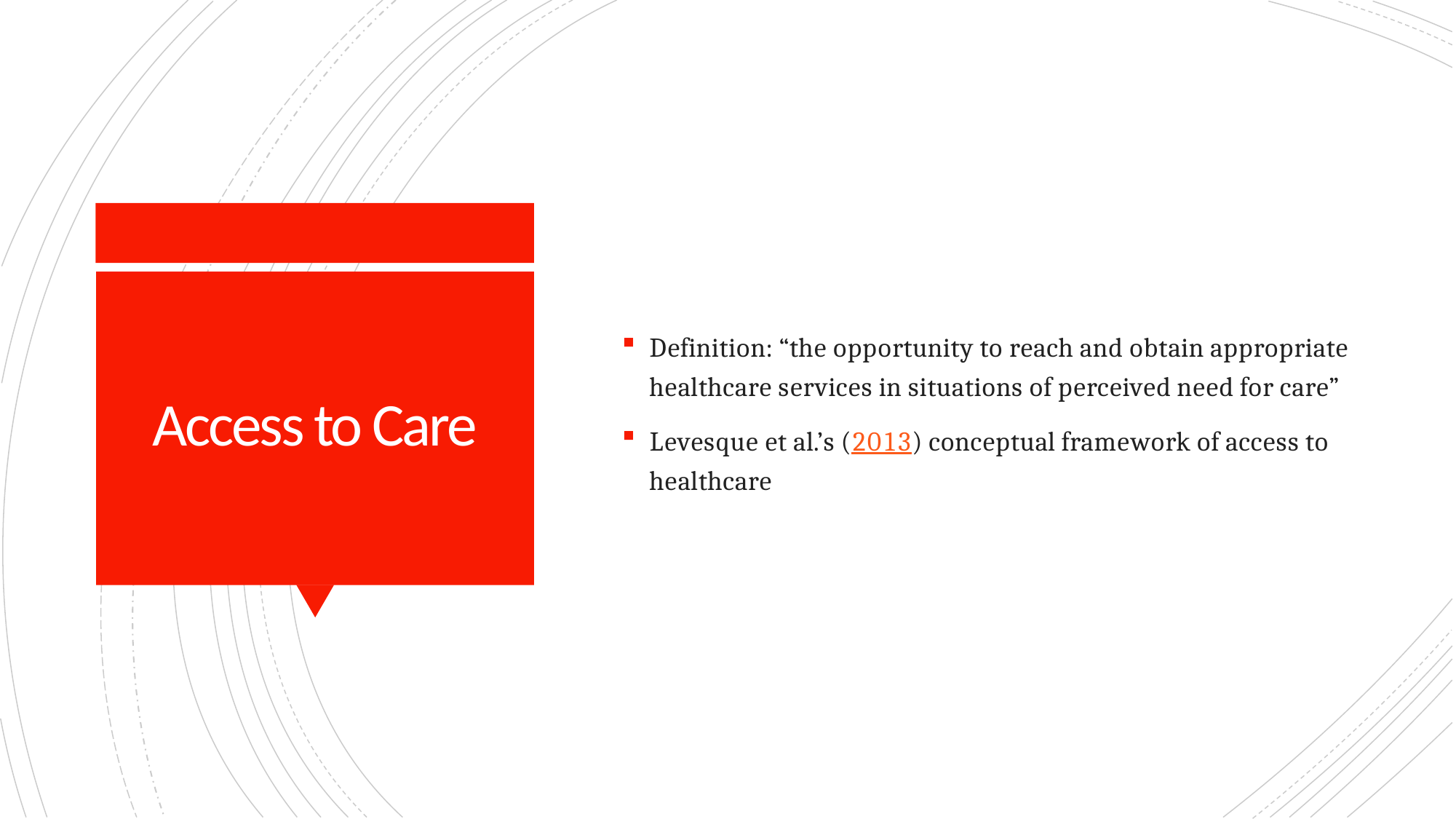

Definition: “the opportunity to reach and obtain appropriate healthcare services in situations of perceived need for care”
Levesque et al.’s (2013) conceptual framework of access to healthcare
# Access to Care